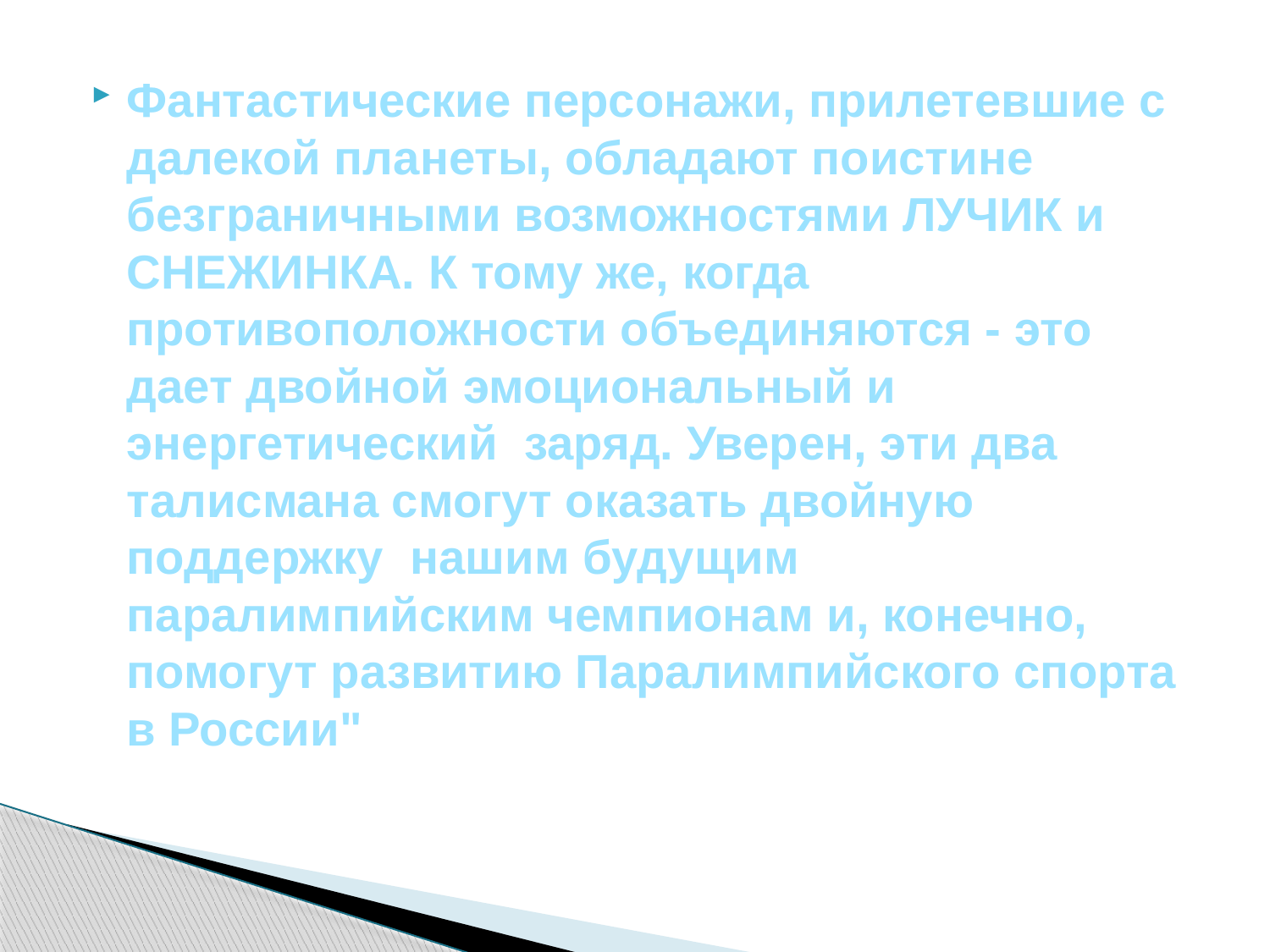

Фантастические персонажи, прилетевшие с далекой планеты, обладают поистине безграничными возможностями ЛУЧИК и СНЕЖИНКА. К тому же, когда противоположности объединяются - это дает двойной эмоциональный и энергетический  заряд. Уверен, эти два талисмана смогут оказать двойную поддержку  нашим будущим паралимпийским чемпионам и, конечно, помогут развитию Паралимпийского спорта в России"